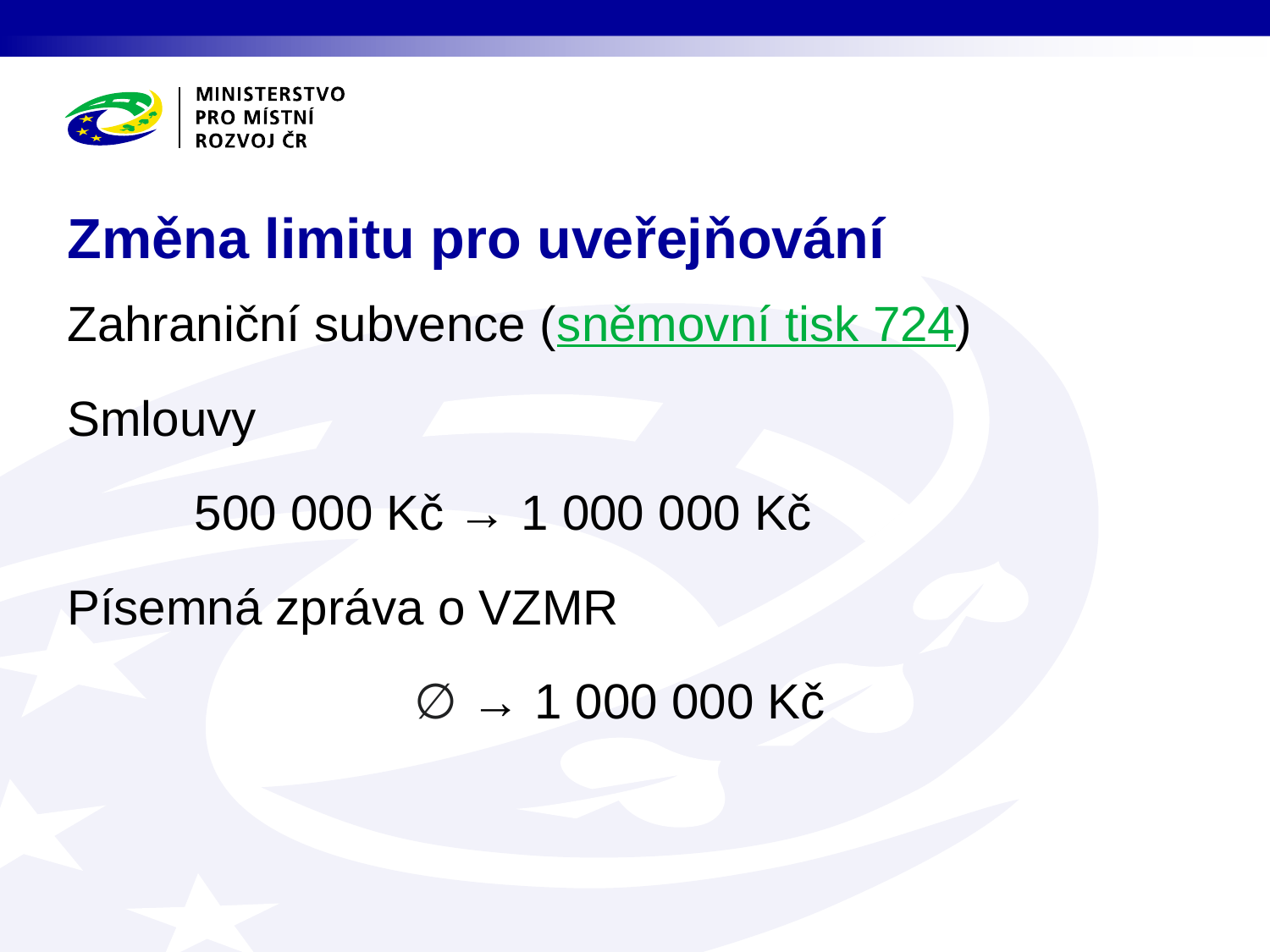

# Změna limitu pro uveřejňování
Zahraniční subvence (sněmovní tisk 724)
Smlouvy
	500 000 Kč → 1 000 000 Kč
Písemná zpráva o VZMR
	                ∅ → 1 000 000 Kč